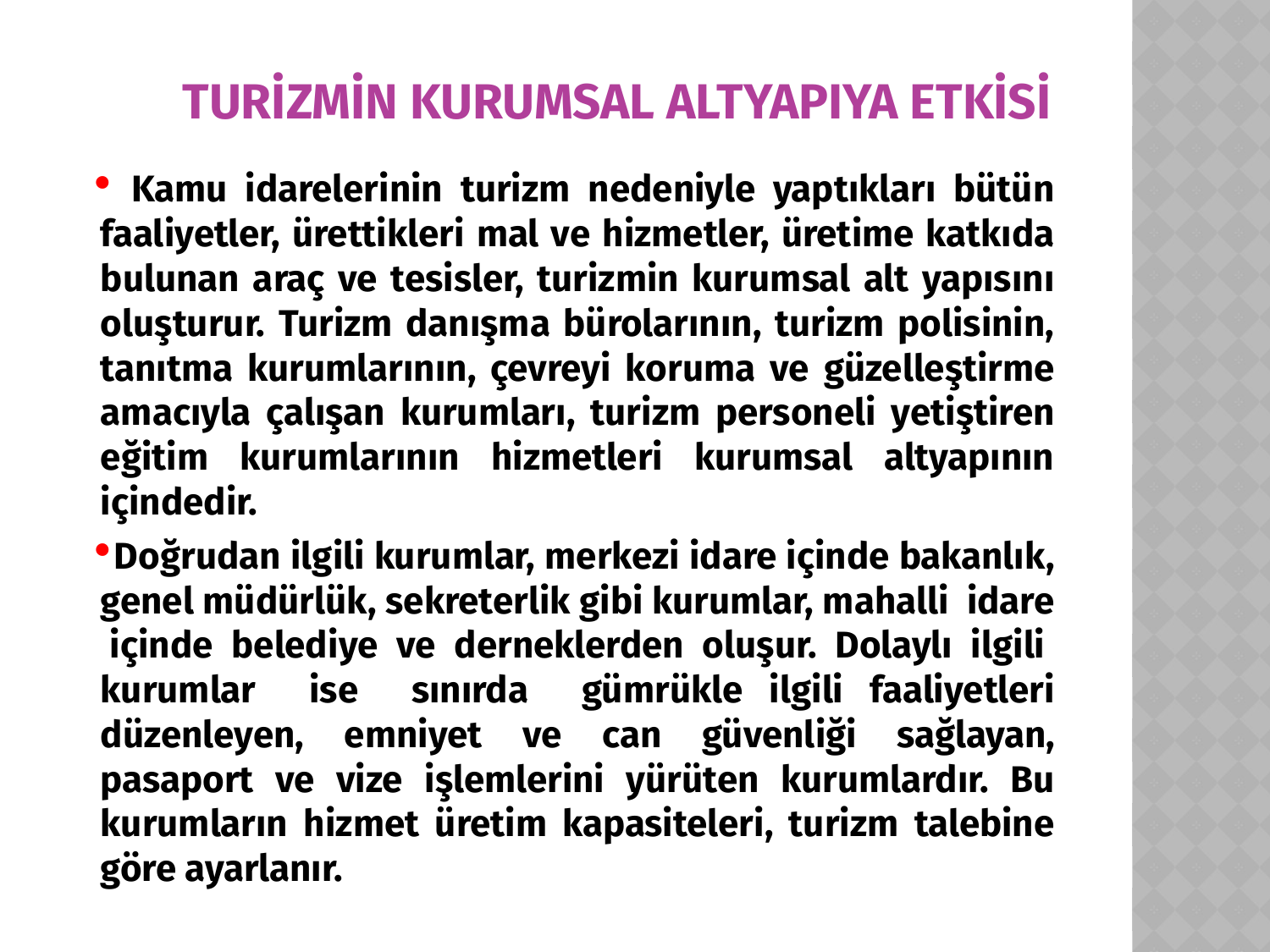

# Turizmin Kurumsal Altyapıya Etkisi
 Kamu idarelerinin turizm nedeniyle yaptıkları bütün faaliyetler, ürettikleri mal ve hizmetler, üretime katkıda bulunan araç ve tesisler, turizmin kurumsal alt yapısını oluşturur. Turizm danışma bürolarının, turizm polisinin, tanıtma kurumlarının, çevreyi koruma ve güzelleştirme amacıyla çalışan kurumları, turizm personeli yetiştiren eğitim kurumlarının hizmetleri kurumsal altyapının içindedir.
Doğrudan ilgili kurumlar, merkezi idare içinde bakanlık, genel müdürlük, sekreterlik gibi kurumlar, mahalli  idare  içinde  belediye  ve  derneklerden  oluşur.  Dolaylı  ilgili  kurumlar  ise  sınırda  gümrükle ilgili faaliyetleri düzenleyen, emniyet ve can güvenliği sağlayan, pasaport ve vize işlemlerini yürüten kurumlardır. Bu kurumların hizmet üretim kapasiteleri, turizm talebine göre ayarlanır.